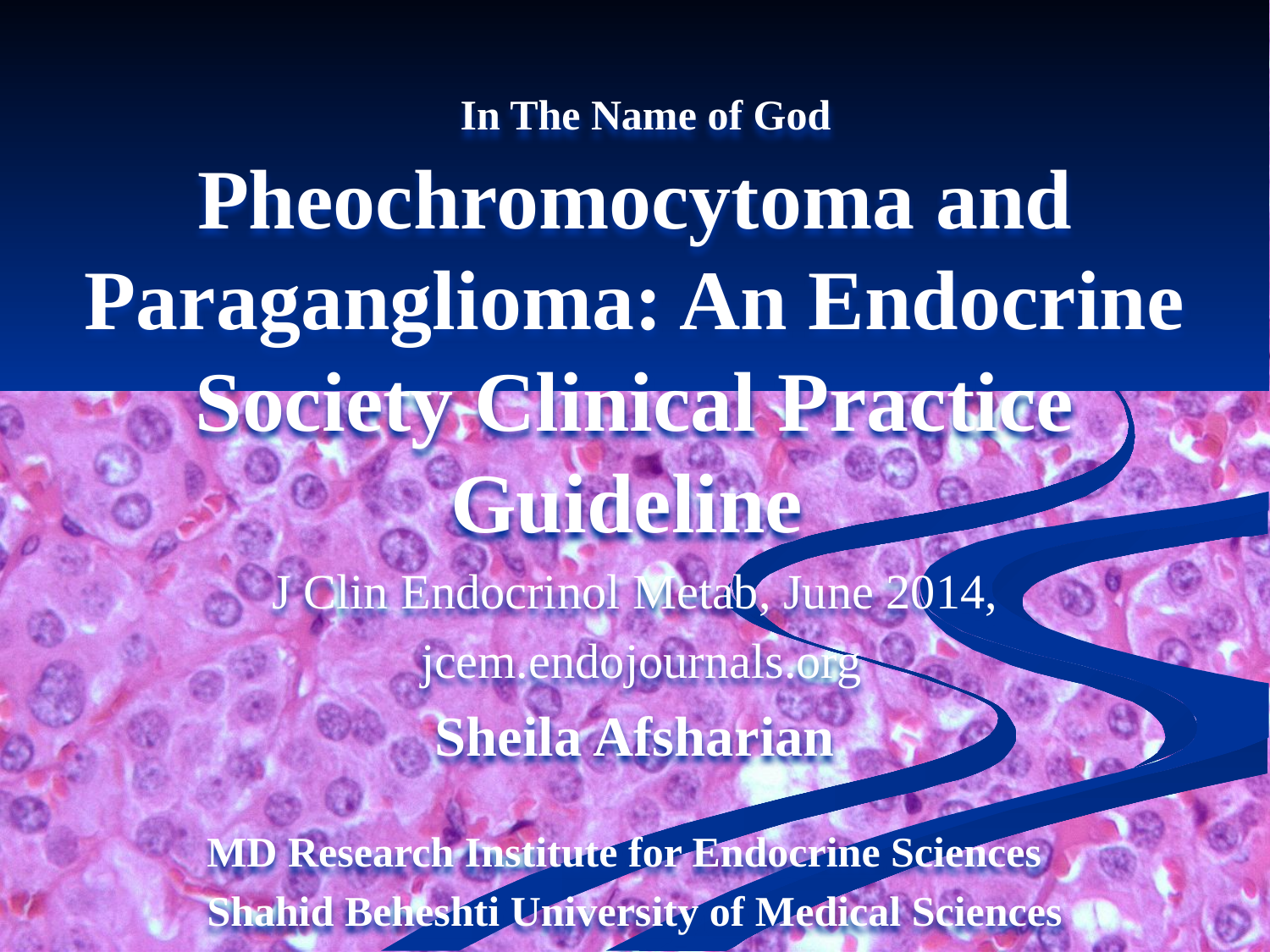

# In The Name of God
Pheochromocytoma and Paraganglioma: An Endocrine Society Clinical Practice Guideline
J Clin Endocrinol Metab, June 2014,
 jcem.endojournals.org
Sheila Afsharian

MD Research Institute for Endocrine Sciences
Shahid Beheshti University of Medical Sciences
1